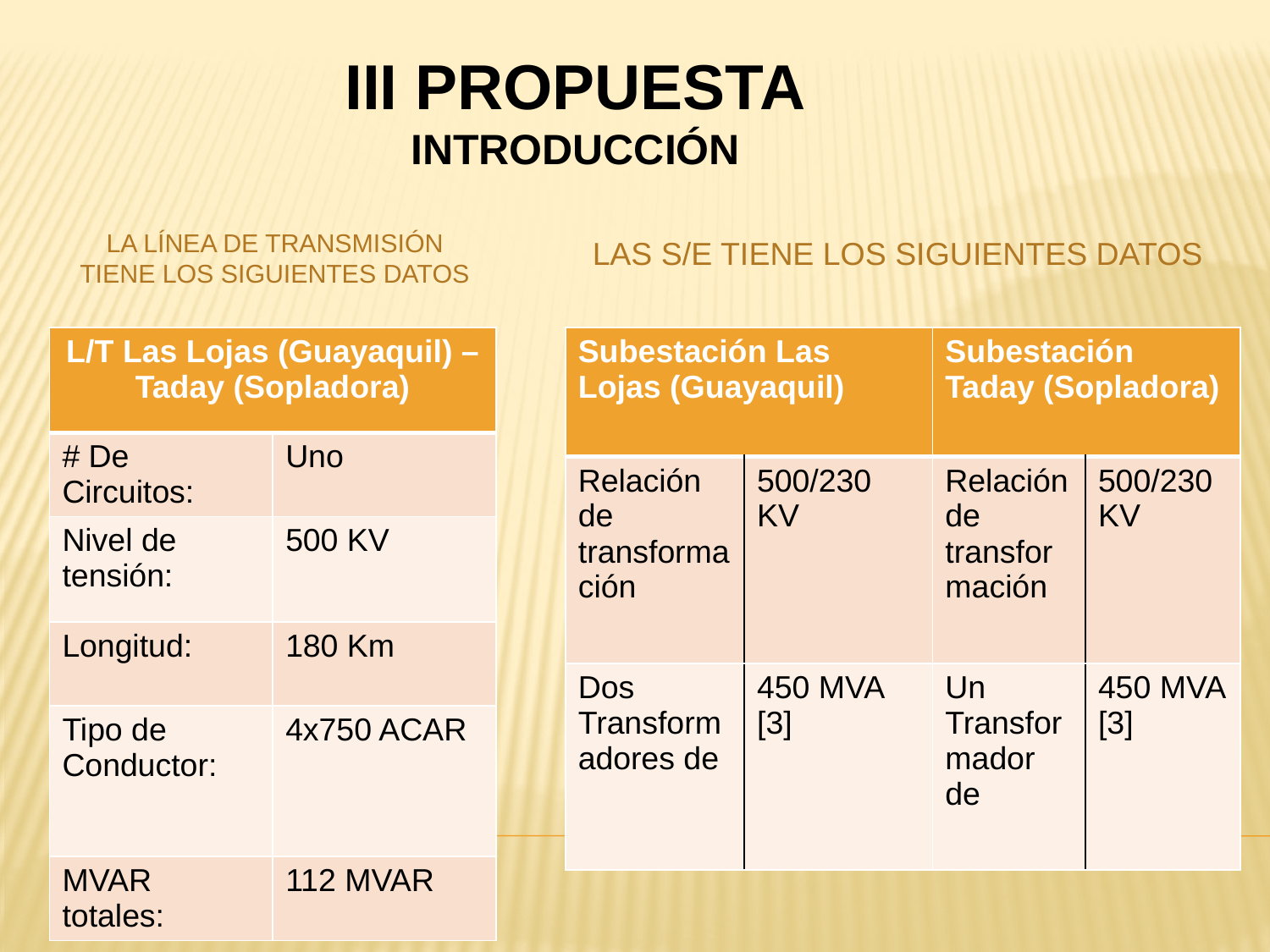

III PROPUESTA
INTRODUCCIÓN
Las S/E tiene los siguientes datos
La línea de transmisión tiene los siguientes datos
| Subestación Las Lojas (Guayaquil) |  | Subestación Taday (Sopladora) |  |
| --- | --- | --- | --- |
| Relación de transformación | 500/230 KV | Relación de transformación | 500/230 KV |
| Dos Transformadores de | 450 MVA [3] | Un Transformador de | 450 MVA [3] |
| L/T Las Lojas (Guayaquil) – Taday (Sopladora) |  |
| --- | --- |
| # De Circuitos: | Uno |
| Nivel de tensión: | 500 KV |
| Longitud: | 180 Km |
| Tipo de Conductor: | 4x750 ACAR |
| MVAR totales: | 112 MVAR |
# III. PROPUESTA